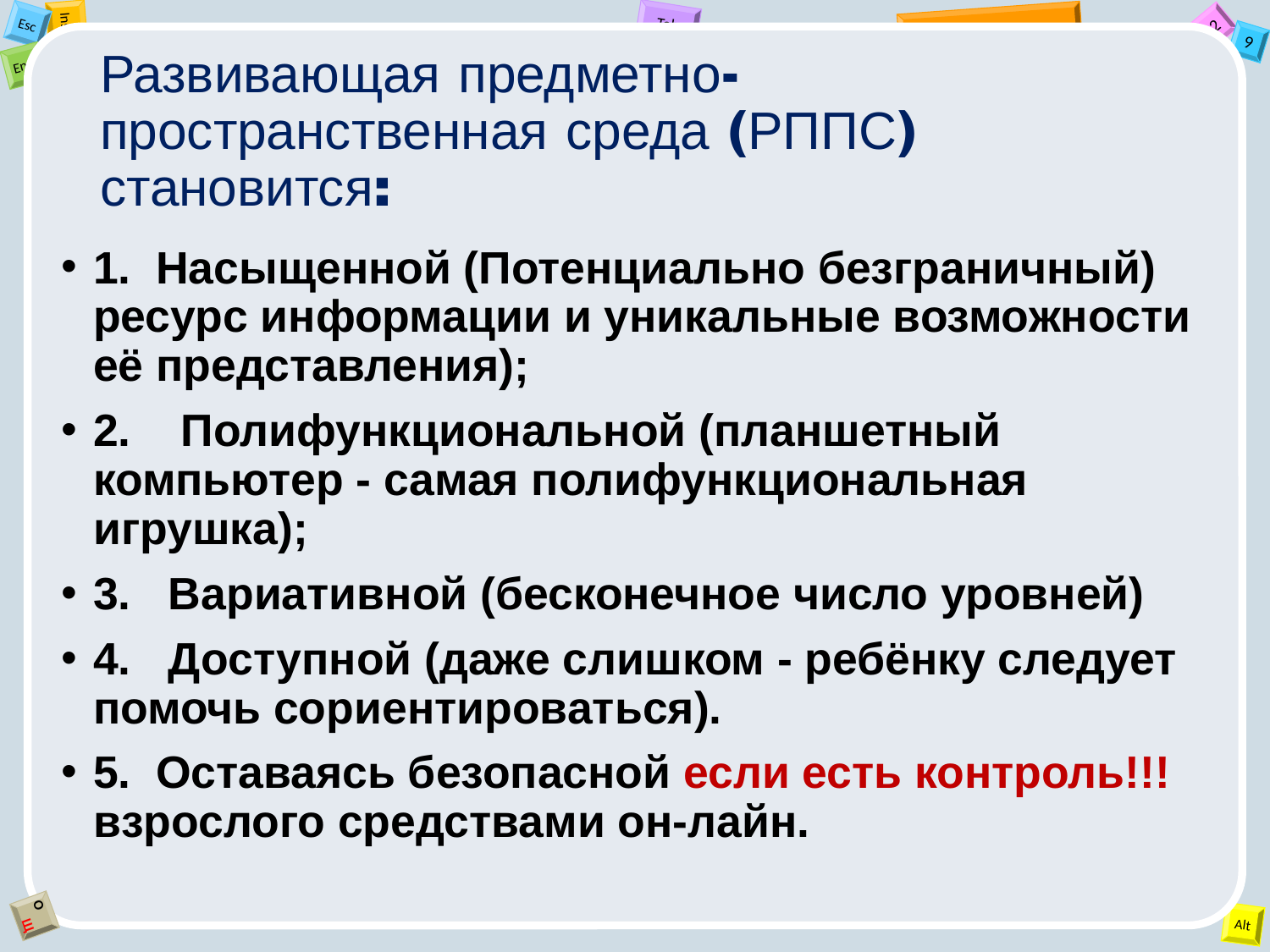

# Развивающая предметно-пространственная среда (РППС) становится:
1.  Насыщенной (Потенциально безграничный) ресурс информации и уникальные возможности её представления);
2.    Полифункциональной (планшетный компьютер - самая полифункциональная игрушка);
3.   Вариативной (бесконечное число уровней)
4.   Доступной (даже слишком - ребёнку следует помочь сориентироваться).
5.  Оставаясь безопасной если есть контроль!!! взрослого средствами он-лайн.